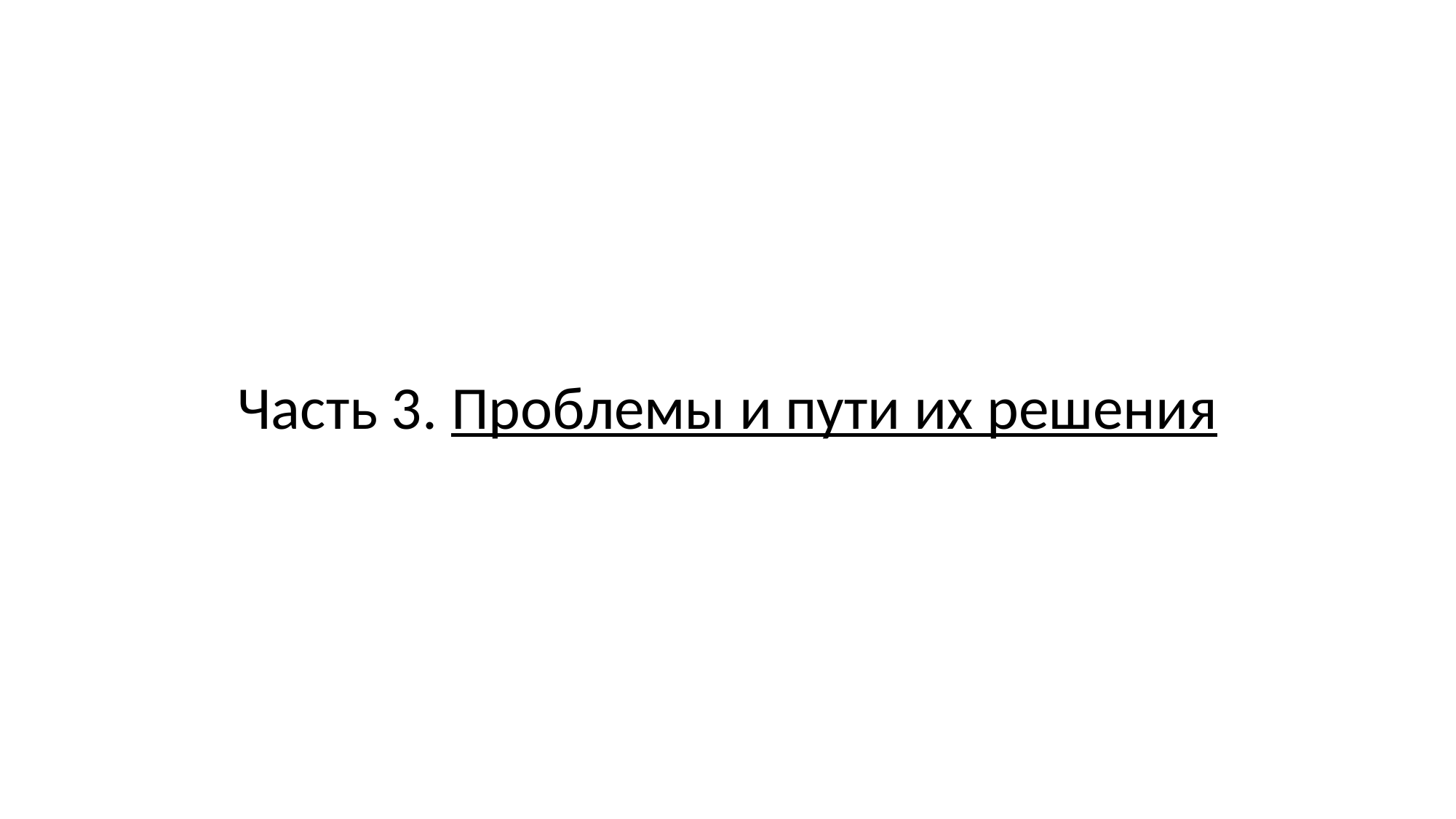

# Часть 3. Проблемы и пути их решения